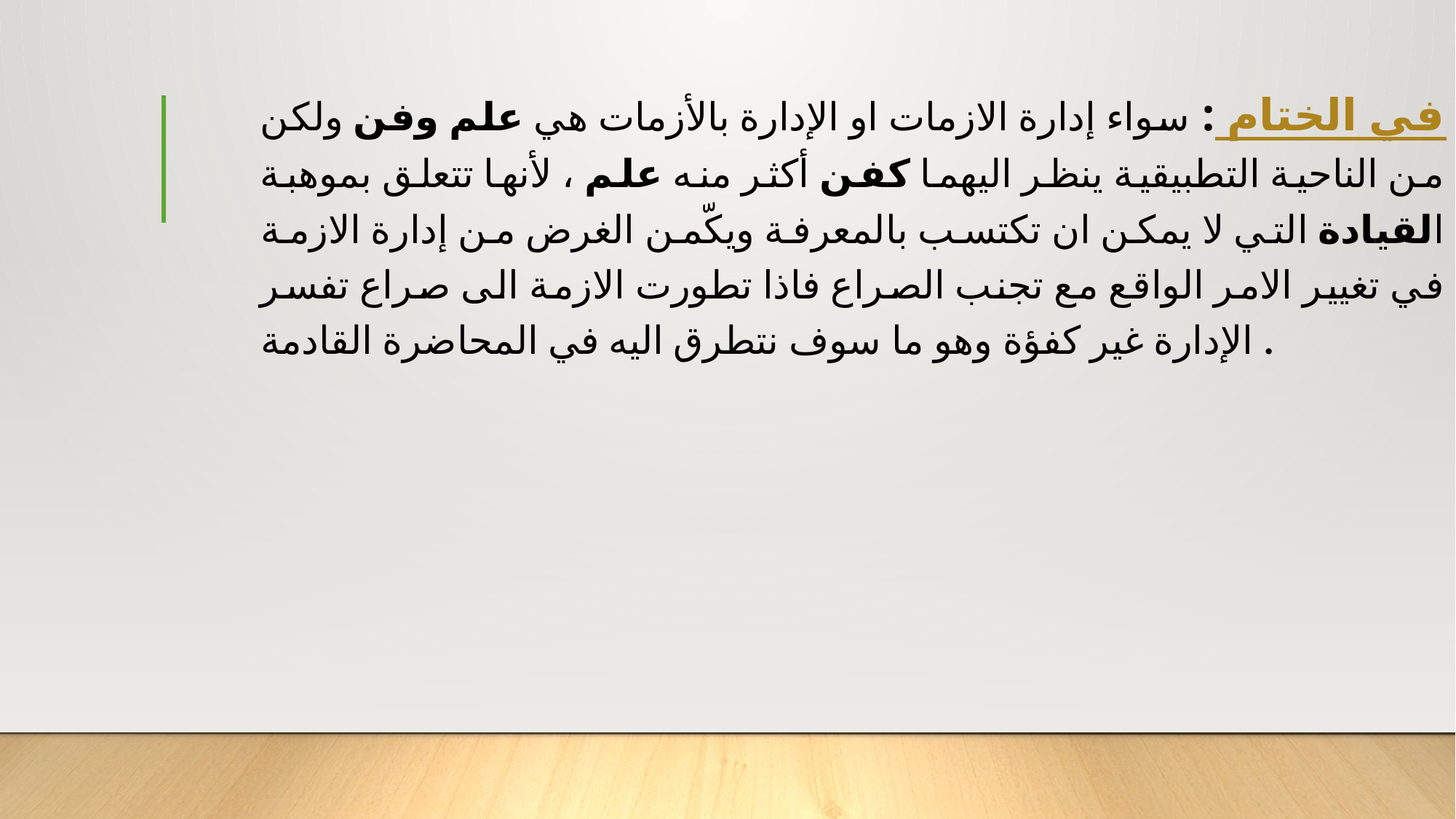

في الختام : سواء إدارة الازمات او الإدارة بالأزمات هي علم وفن ولكن من الناحية التطبيقية ينظر اليهما كفن أكثر منه علم ، لأنها تتعلق بموهبة القيادة التي لا يمكن ان تكتسب بالمعرفة ويكّمن الغرض من إدارة الازمة في تغيير الامر الواقع مع تجنب الصراع فاذا تطورت الازمة الى صراع تفسر الإدارة غير كفؤة وهو ما سوف نتطرق اليه في المحاضرة القادمة .